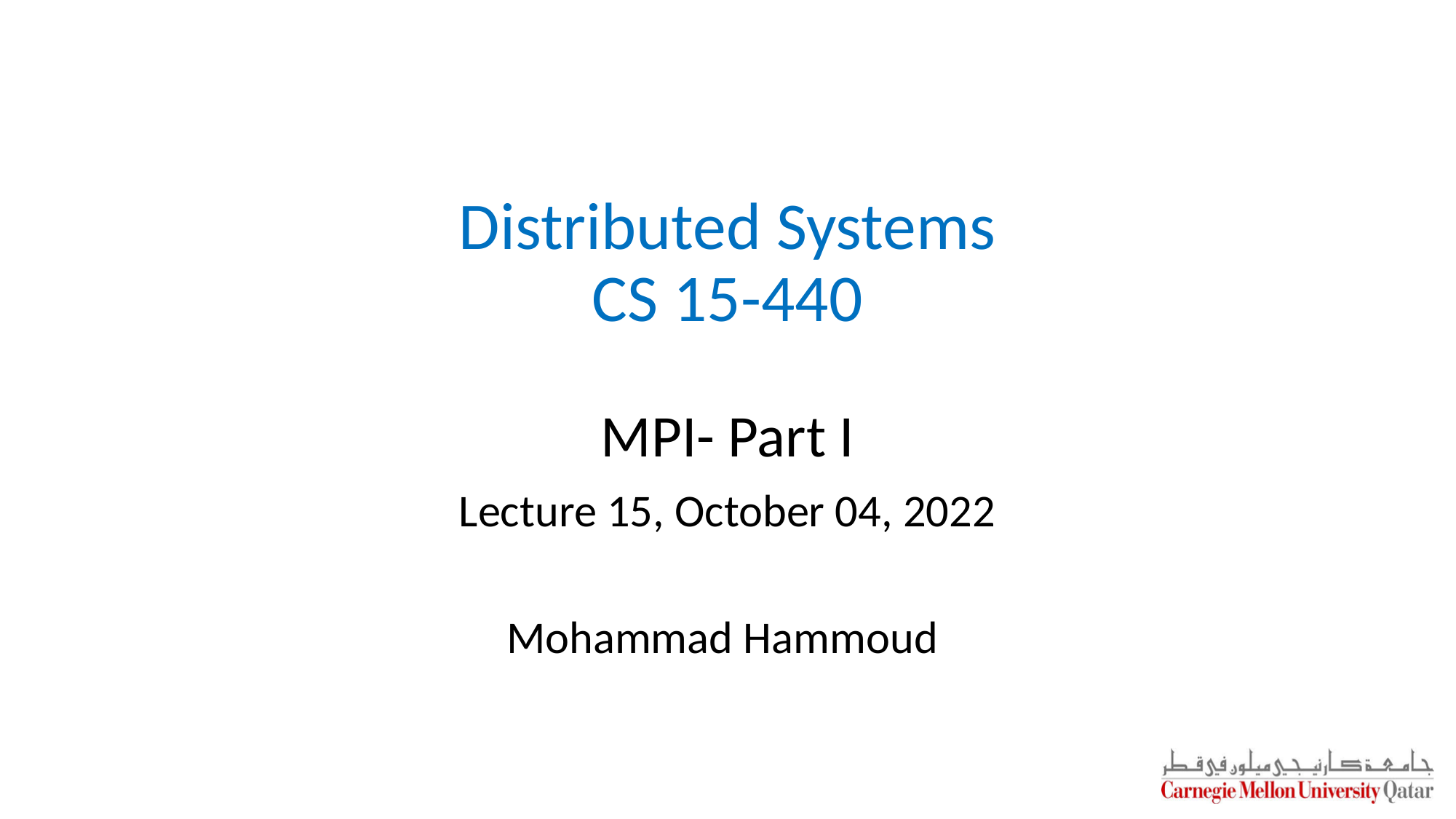

Distributed Systems
CS 15-440
MPI- Part I
Lecture 15, October 04, 2022

Mohammad Hammoud